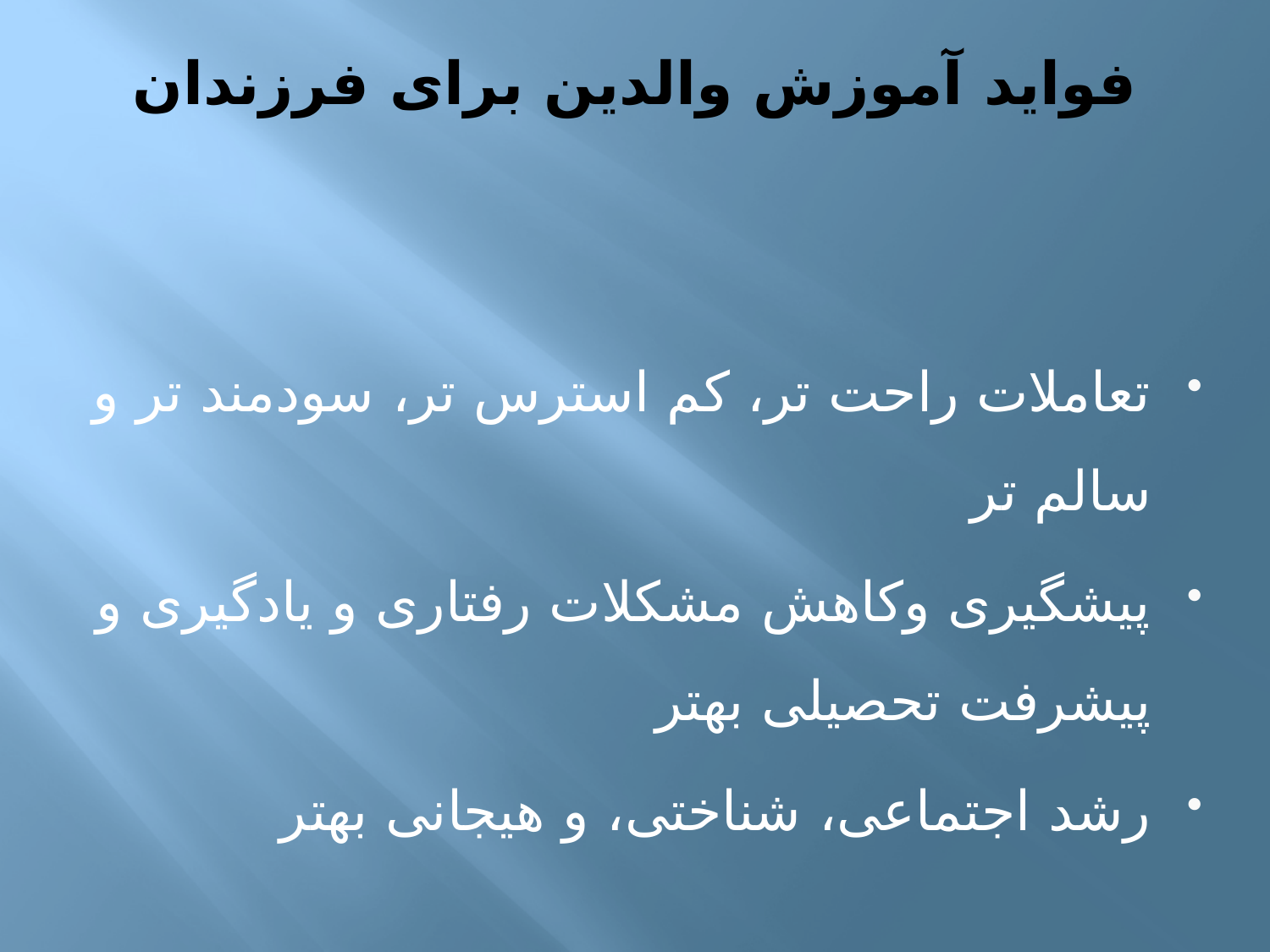

# فواید آموزش والدین برای فرزندان
تعاملات راحت تر، کم استرس تر، سودمند تر و سالم تر
پیشگیری وکاهش مشکلات رفتاری و یادگیری و پیشرفت تحصیلی بهتر
رشد اجتماعی، شناختی، و هیجانی بهتر